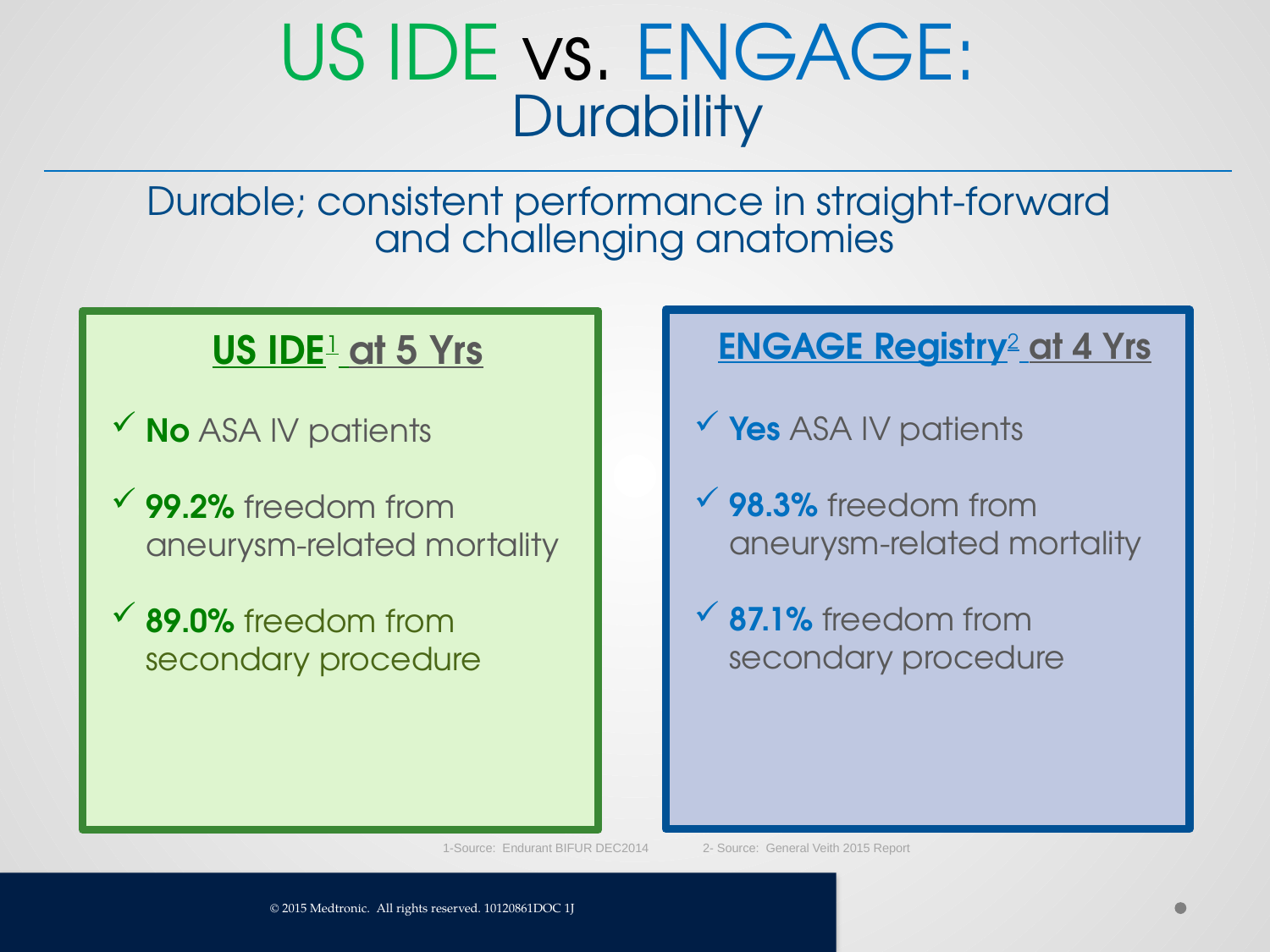

| US IDE vs. ENGAGE: Durability |
| --- |
Durable; consistent performance in straight-forward
and challenging anatomies
ENGAGE Registry2 at 4 Yrs

Yes ASA IV patients

98.3% freedom from aneurysm-related mortality

87.1% freedom from secondary procedure

US IDE1 at 5 Yrs

No ASA IV patients

99.2% freedom from aneurysm-related mortality

89.0% freedom from secondary procedure

1-Source:  Endurant BIFUR DEC2014                2- Source:  General Veith 2015 Report